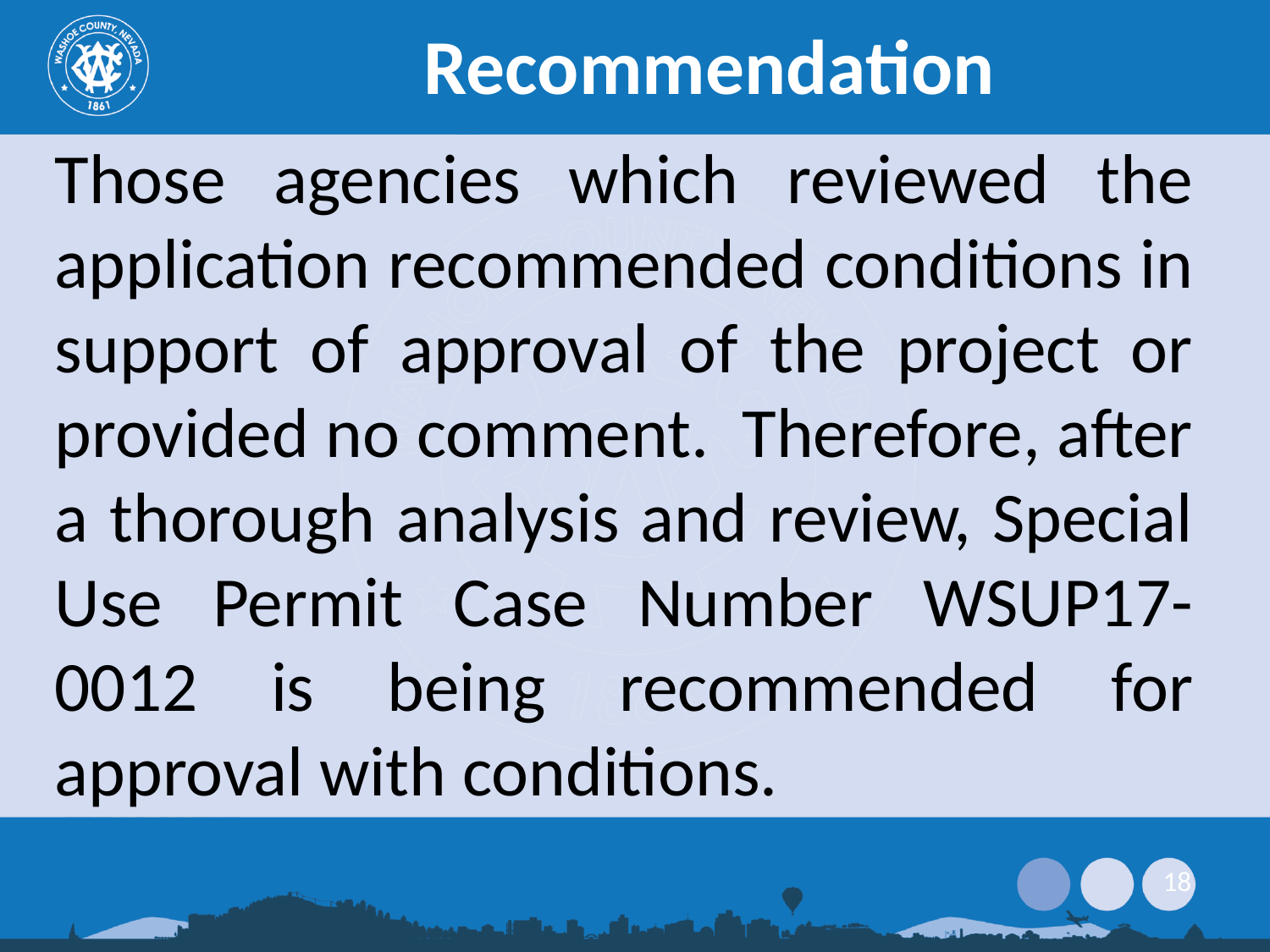

# Recommendation
Those agencies which reviewed the application recommended conditions in support of approval of the project or provided no comment.  Therefore, after a thorough analysis and review, Special Use Permit Case Number WSUP17-0012 is being recommended for approval with conditions.